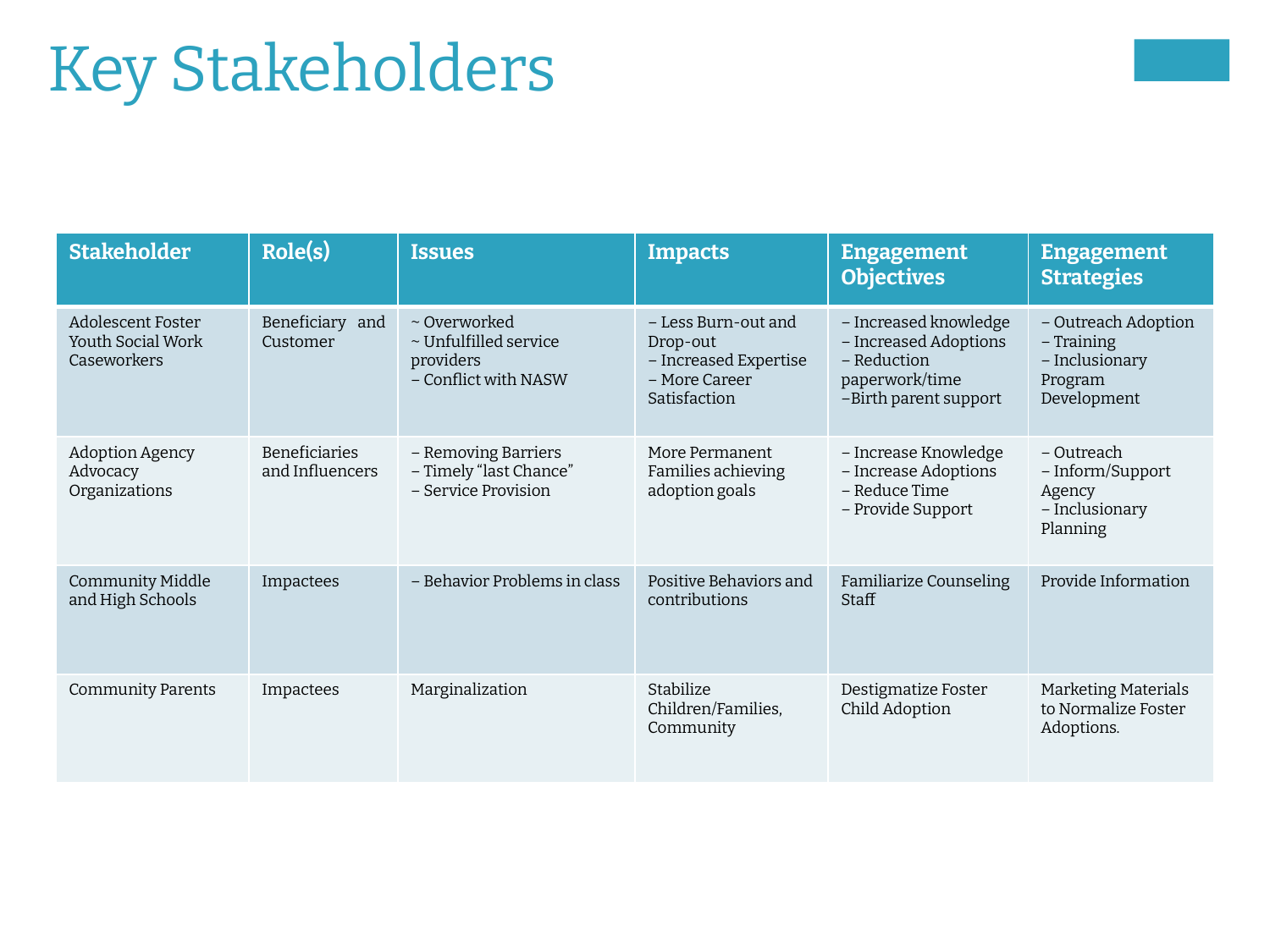

Key Stakeholders
| Stakeholder | Role(s) | Issues | Impacts | Engagement Objectives | Engagement Strategies |
| --- | --- | --- | --- | --- | --- |
| Adolescent Foster Youth Social Work Caseworkers | Beneficiary and Customer | ~ Overworked ~ Unfulfilled service providers – Conflict with NASW | – Less Burn-out and Drop-out – Increased Expertise – More Career Satisfaction | – Increased knowledge – Increased Adoptions – Reduction paperwork/time –Birth parent support | – Outreach Adoption – Training – Inclusionary Program Development |
| Adoption Agency Advocacy Organizations | Beneficiaries and Influencers | – Removing Barriers – Timely “last Chance” – Service Provision | More Permanent Families achieving adoption goals | – Increase Knowledge – Increase Adoptions – Reduce Time – Provide Support | – Outreach – Inform/Support Agency – Inclusionary Planning |
| Community Middle and High Schools | Impactees | – Behavior Problems in class | Positive Behaviors and contributions | Familiarize Counseling Staff | Provide Information |
| Community Parents | Impactees | Marginalization | Stabilize Children/Families, Community | Destigmatize Foster Child Adoption | Marketing Materials to Normalize Foster Adoptions. |